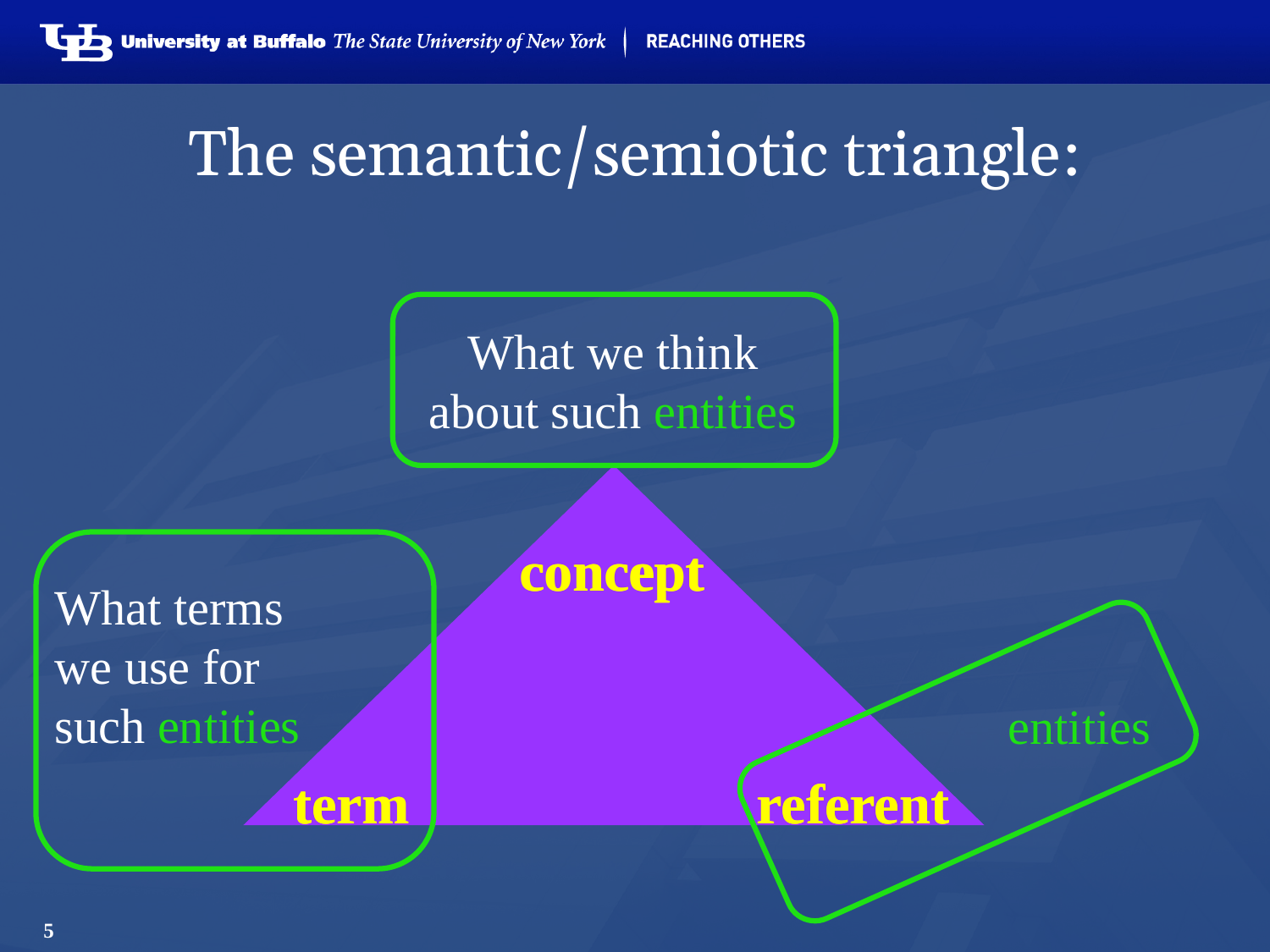

# The semantic/semiotic triangle:

concept
What we think about such entities

concept

term
What terms we use for such entities

entities
referent
term
referent
5